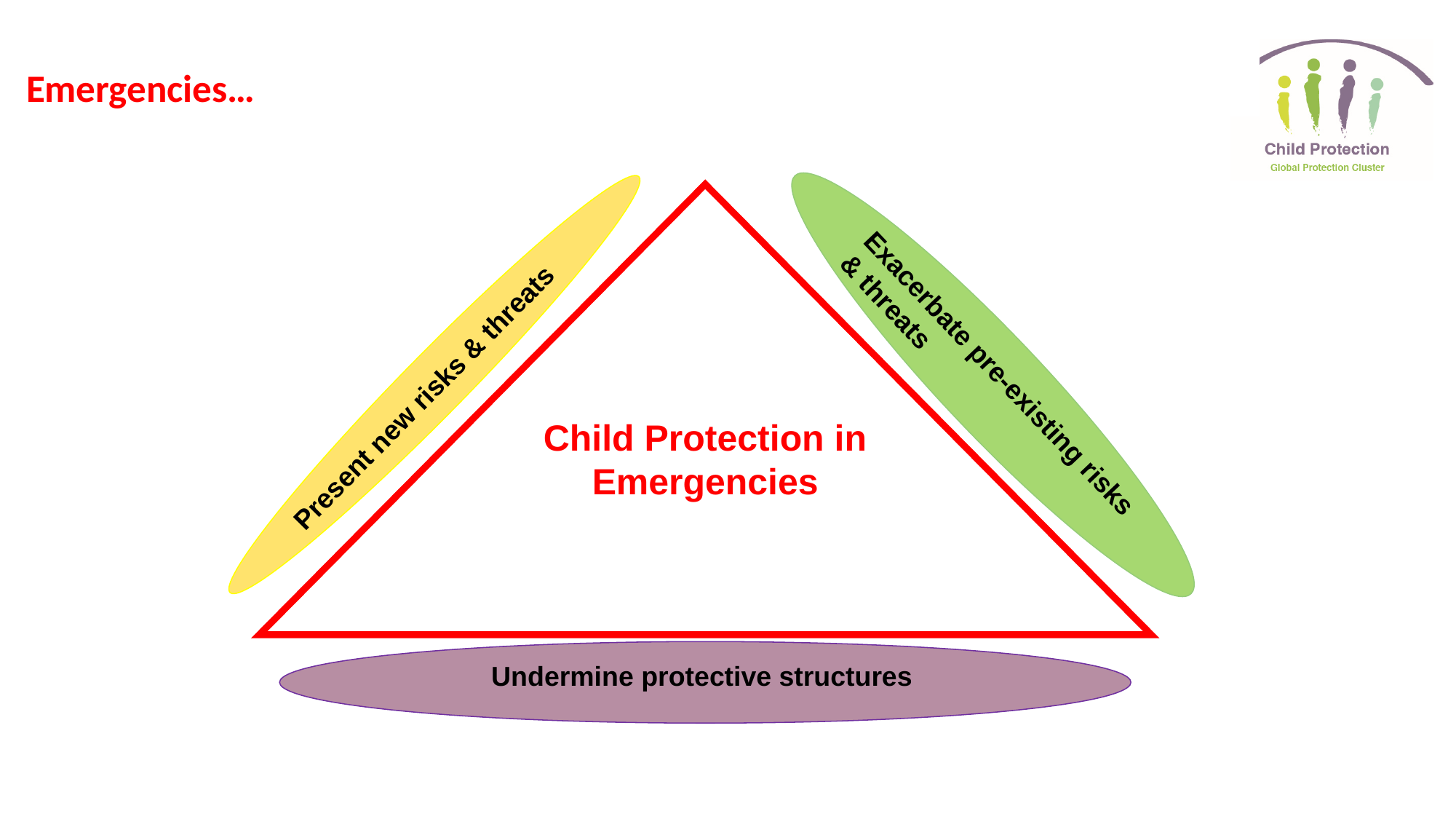

Emergencies…

Child Protection in Emergencies
Exacerbate pre-existing risks & threats
Present new risks & threats
          Undermine protective structures